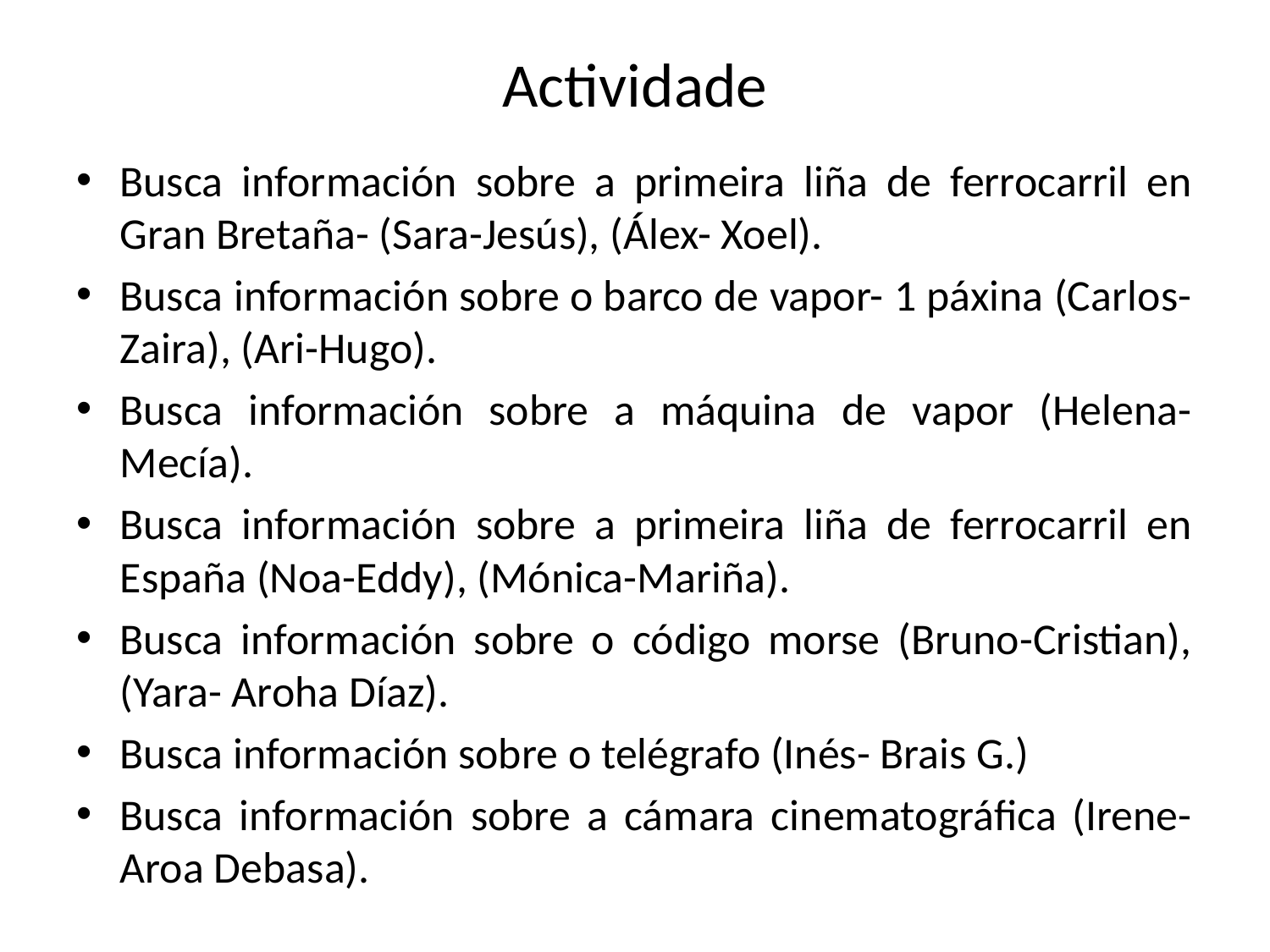

# Actividade
Busca información sobre a primeira liña de ferrocarril en Gran Bretaña- (Sara-Jesús), (Álex- Xoel).
Busca información sobre o barco de vapor- 1 páxina (Carlos-Zaira), (Ari-Hugo).
Busca información sobre a máquina de vapor (Helena-Mecía).
Busca información sobre a primeira liña de ferrocarril en España (Noa-Eddy), (Mónica-Mariña).
Busca información sobre o código morse (Bruno-Cristian), (Yara- Aroha Díaz).
Busca información sobre o telégrafo (Inés- Brais G.)
Busca información sobre a cámara cinematográfica (Irene- Aroa Debasa).